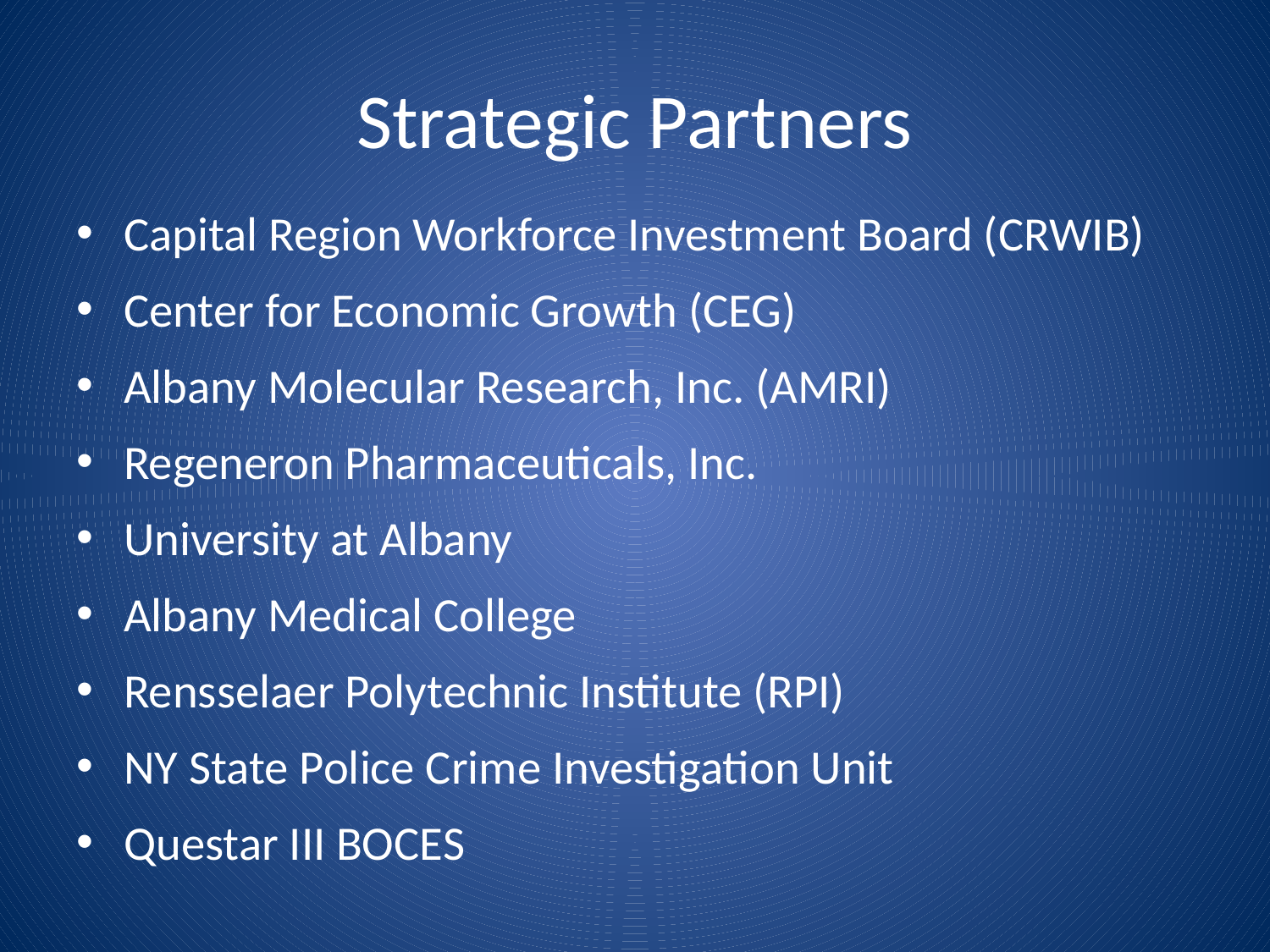

# Strategic Partners
Capital Region Workforce Investment Board (CRWIB)
Center for Economic Growth (CEG)
Albany Molecular Research, Inc. (AMRI)
Regeneron Pharmaceuticals, Inc.
University at Albany
Albany Medical College
Rensselaer Polytechnic Institute (RPI)
NY State Police Crime Investigation Unit
Questar III BOCES